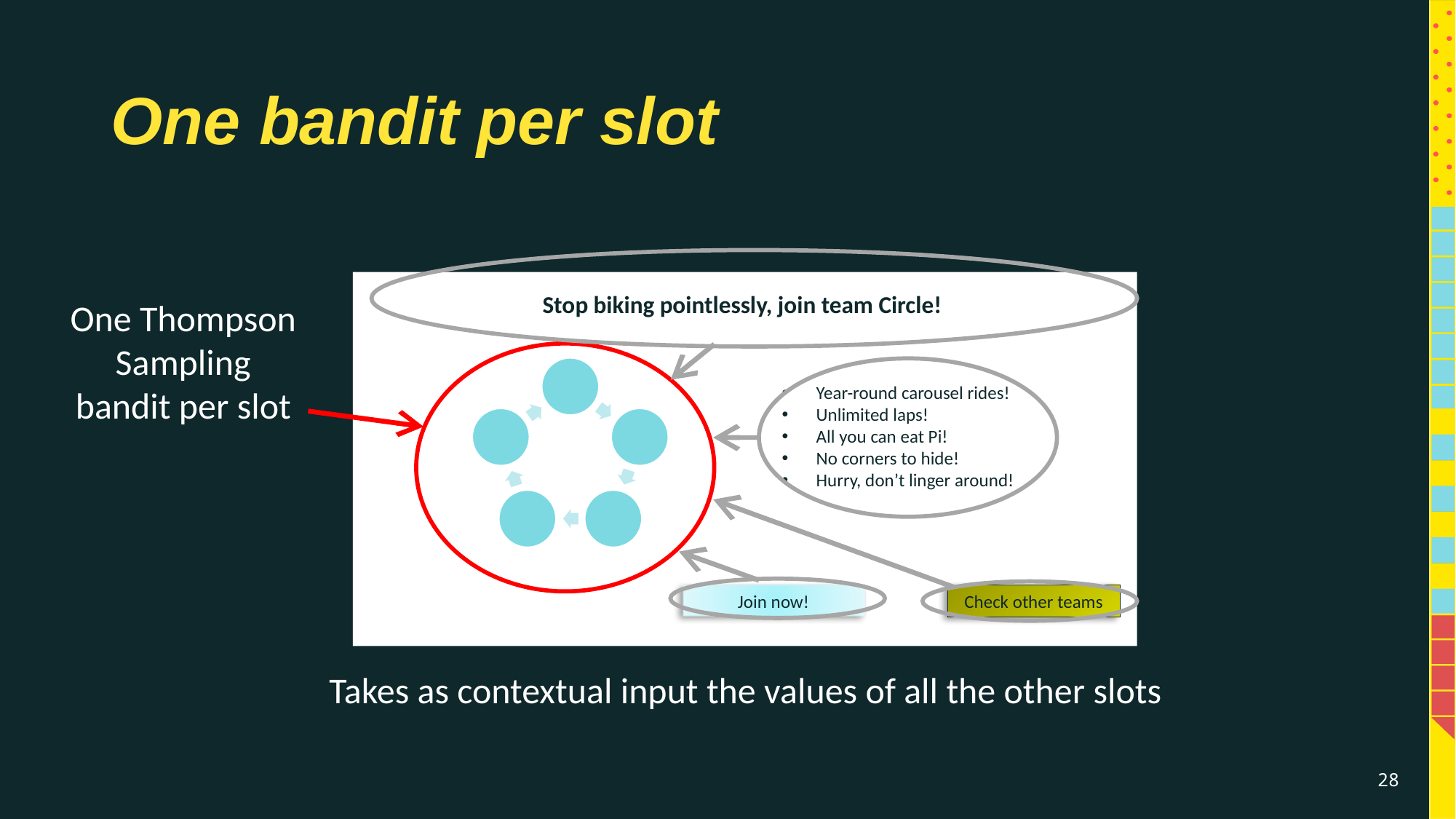

# One bandit per slot

Stop biking pointlessly, join team Circle!
One Thompson Sampling bandit per slot

Year-round carousel rides!
Unlimited laps!
All you can eat Pi!
No corners to hide!
Hurry, don’t linger around!
Join now!
Check other teams
Takes as contextual input the values of all the other slots
28